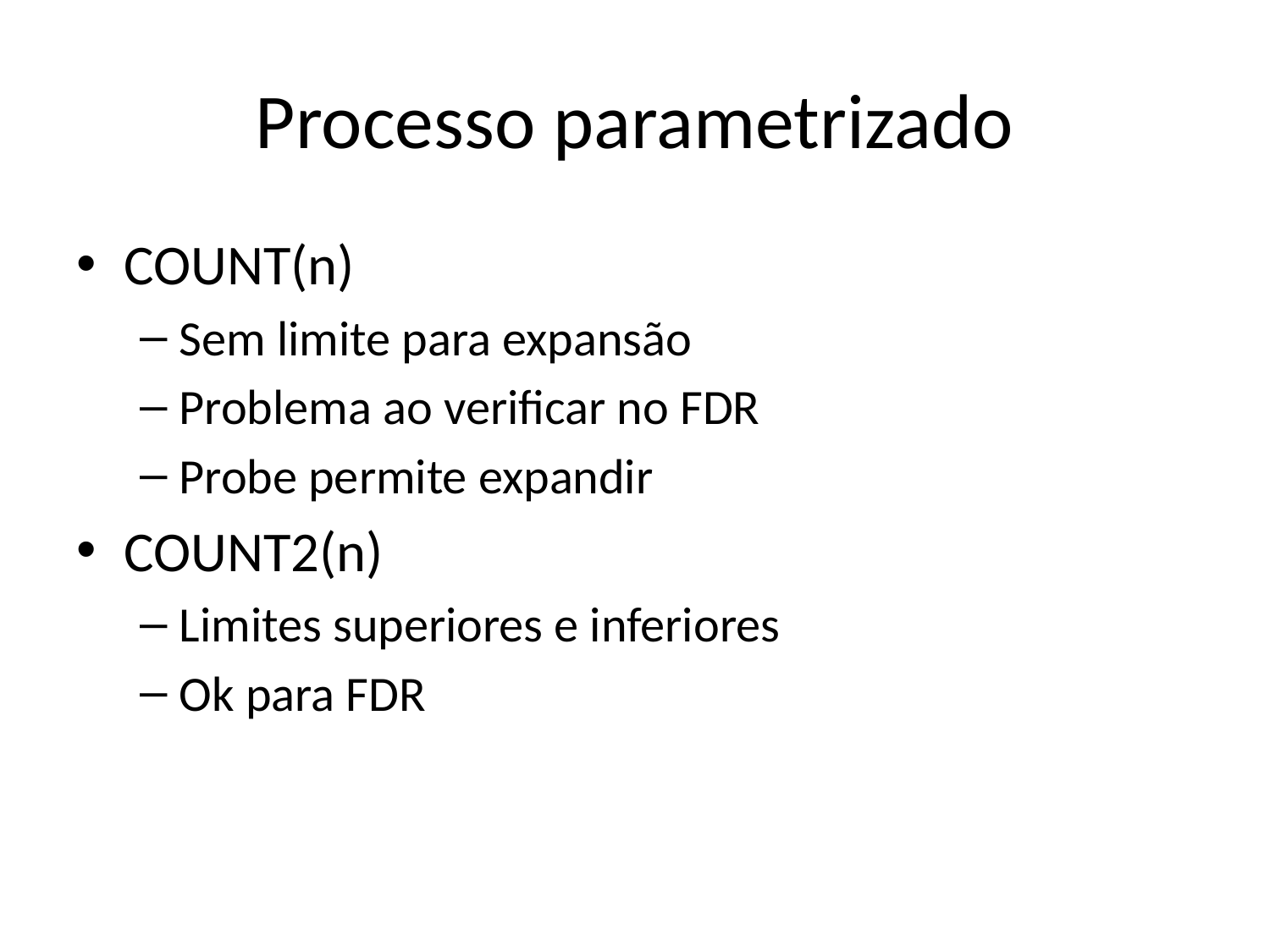

# Processo parametrizado
COUNT(n)
Sem limite para expansão
Problema ao verificar no FDR
Probe permite expandir
COUNT2(n)
Limites superiores e inferiores
Ok para FDR